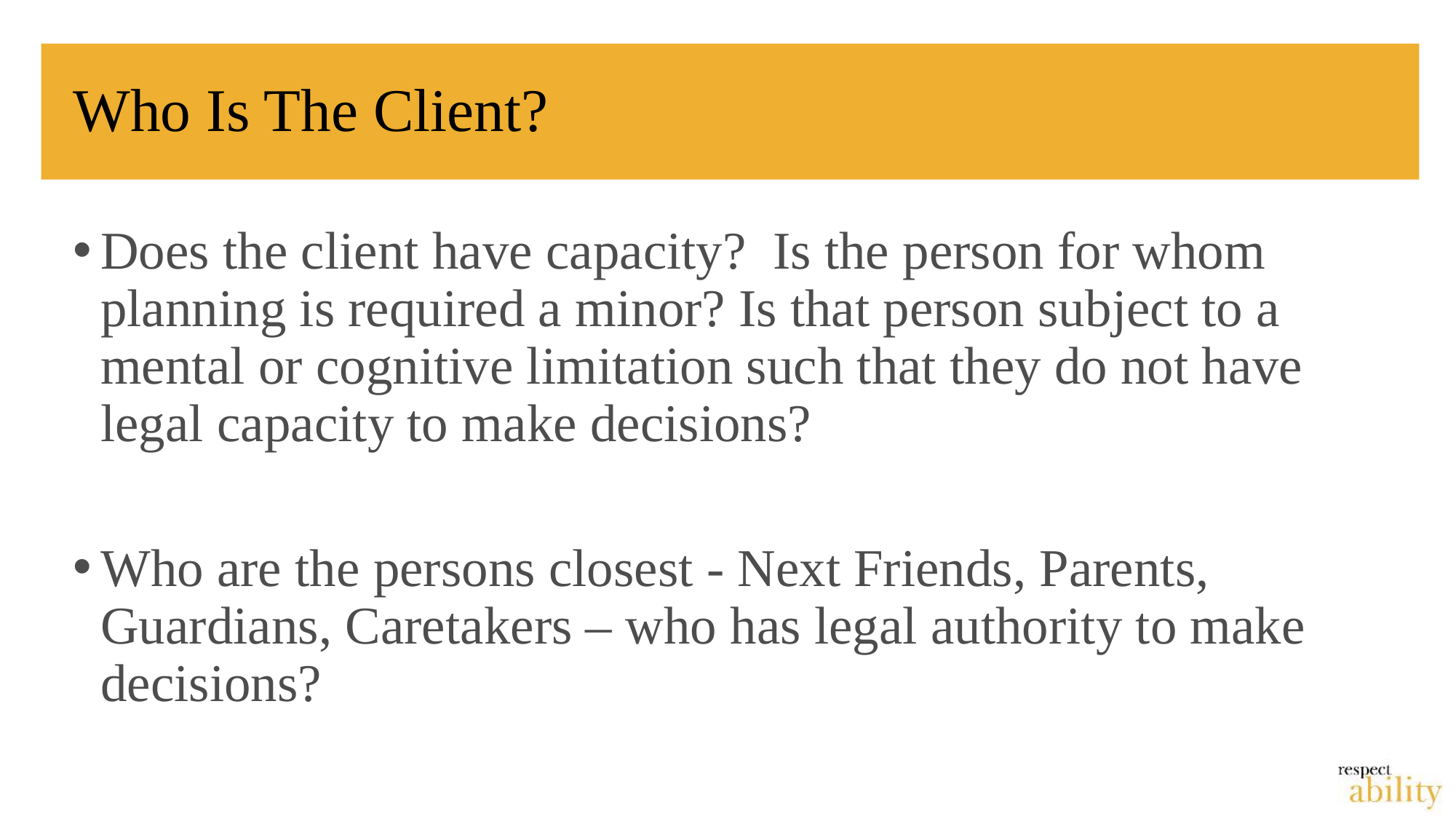

# Who Is The Client?
Does the client have capacity?  Is the person for whom planning is required a minor? Is that person subject to a mental or cognitive limitation such that they do not have legal capacity to make decisions?

Who are the persons closest - Next Friends, Parents, Guardians, Caretakers – who has legal authority to make decisions?